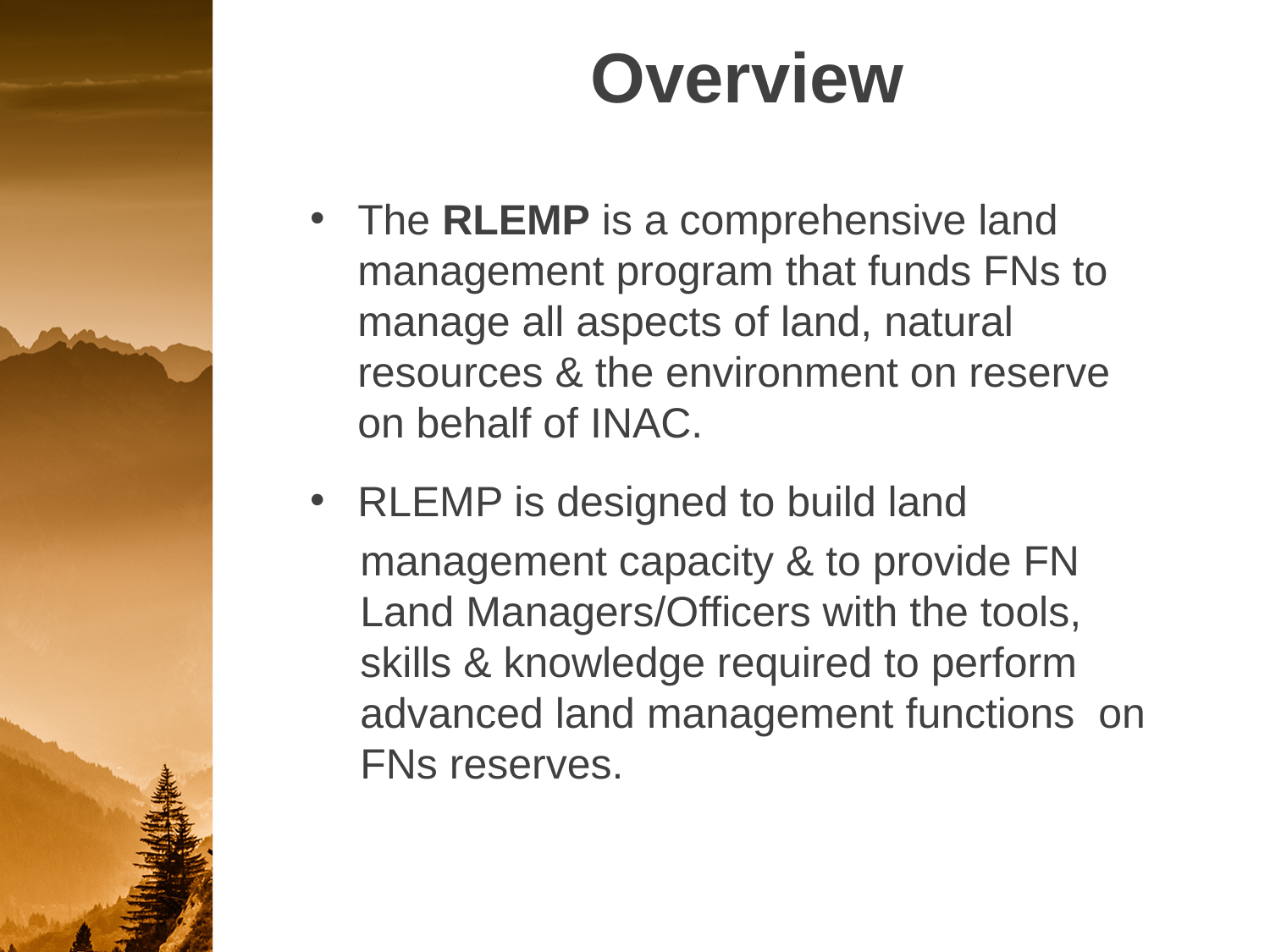

# Overview
The RLEMP is a comprehensive land    management program that funds FNs to manage all aspects of land, natural        resources & the environment on reserve on behalf of INAC.

RLEMP is designed to build land
management capacity & to provide FN  Land Managers/Officers with the tools,  skills & knowledge required to perform advanced land management functions  on FNs reserves.